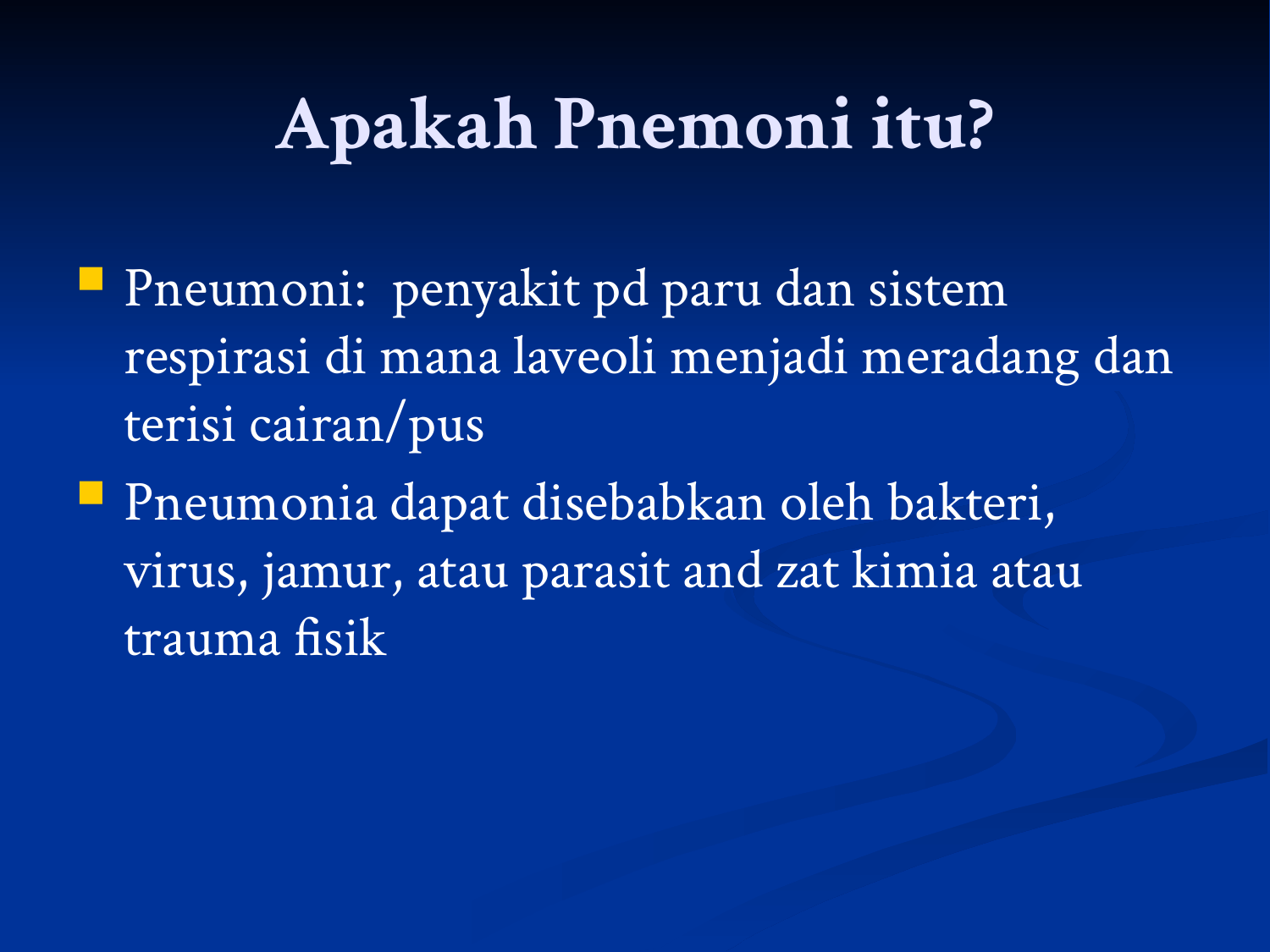

# Apakah Pnemoni itu?
Pneumoni:  penyakit pd paru dan sistem respirasi di mana laveoli menjadi meradang dan terisi cairan/pus
Pneumonia dapat disebabkan oleh bakteri, virus, jamur, atau parasit and zat kimia atau trauma fisik